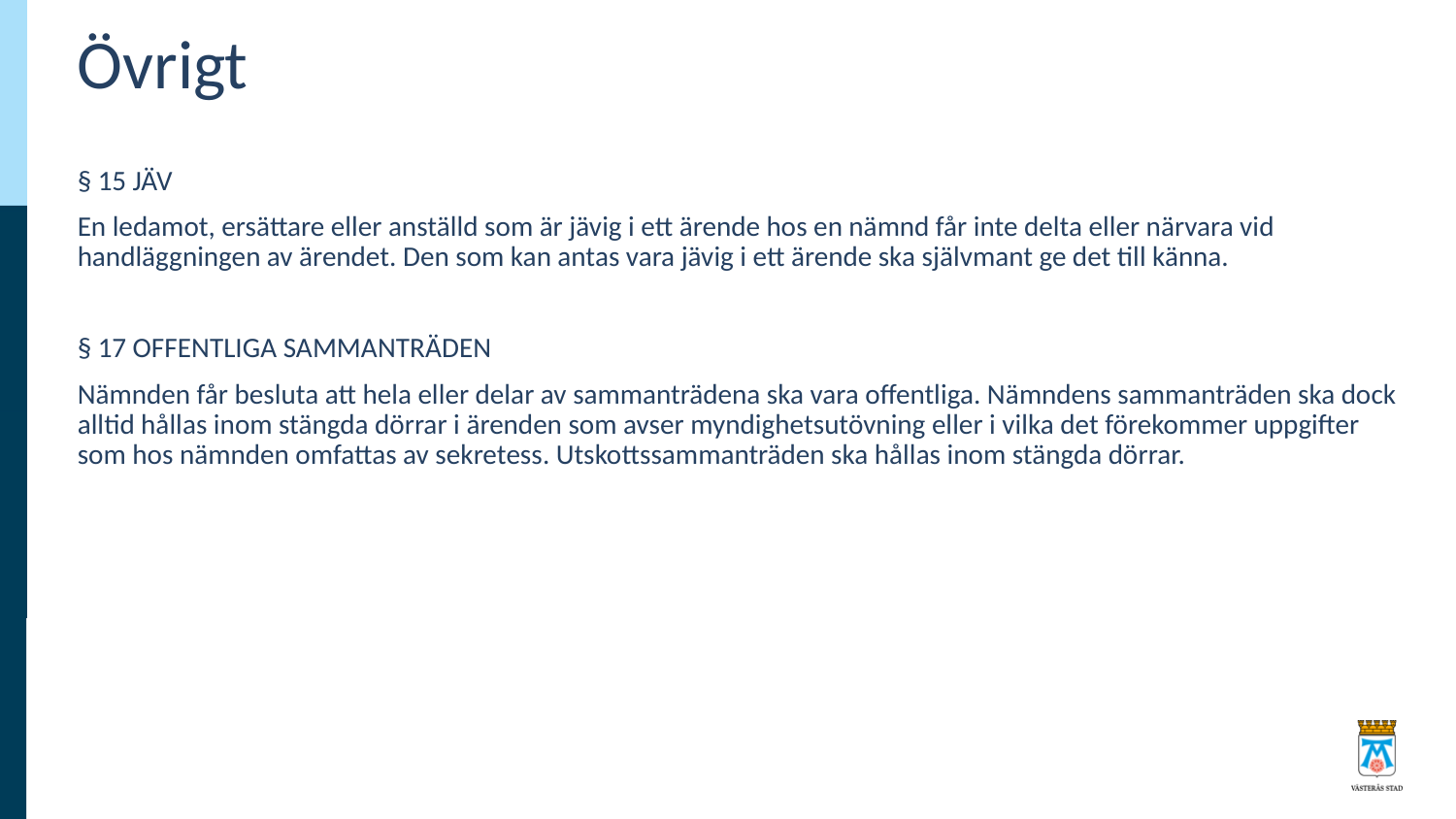

# Övrigt
§ 15 JÄV
En ledamot, ersättare eller anställd som är jävig i ett ärende hos en nämnd får inte delta eller närvara vid handläggningen av ärendet. Den som kan antas vara jävig i ett ärende ska självmant ge det till känna.

§ 17 OFFENTLIGA SAMMANTRÄDEN
Nämnden får besluta att hela eller delar av sammanträdena ska vara offentliga. Nämndens sammanträden ska dock alltid hållas inom stängda dörrar i ärenden som avser myndighetsutövning eller i vilka det förekommer uppgifter som hos nämnden omfattas av sekretess. Utskottssammanträden ska hållas inom stängda dörrar.